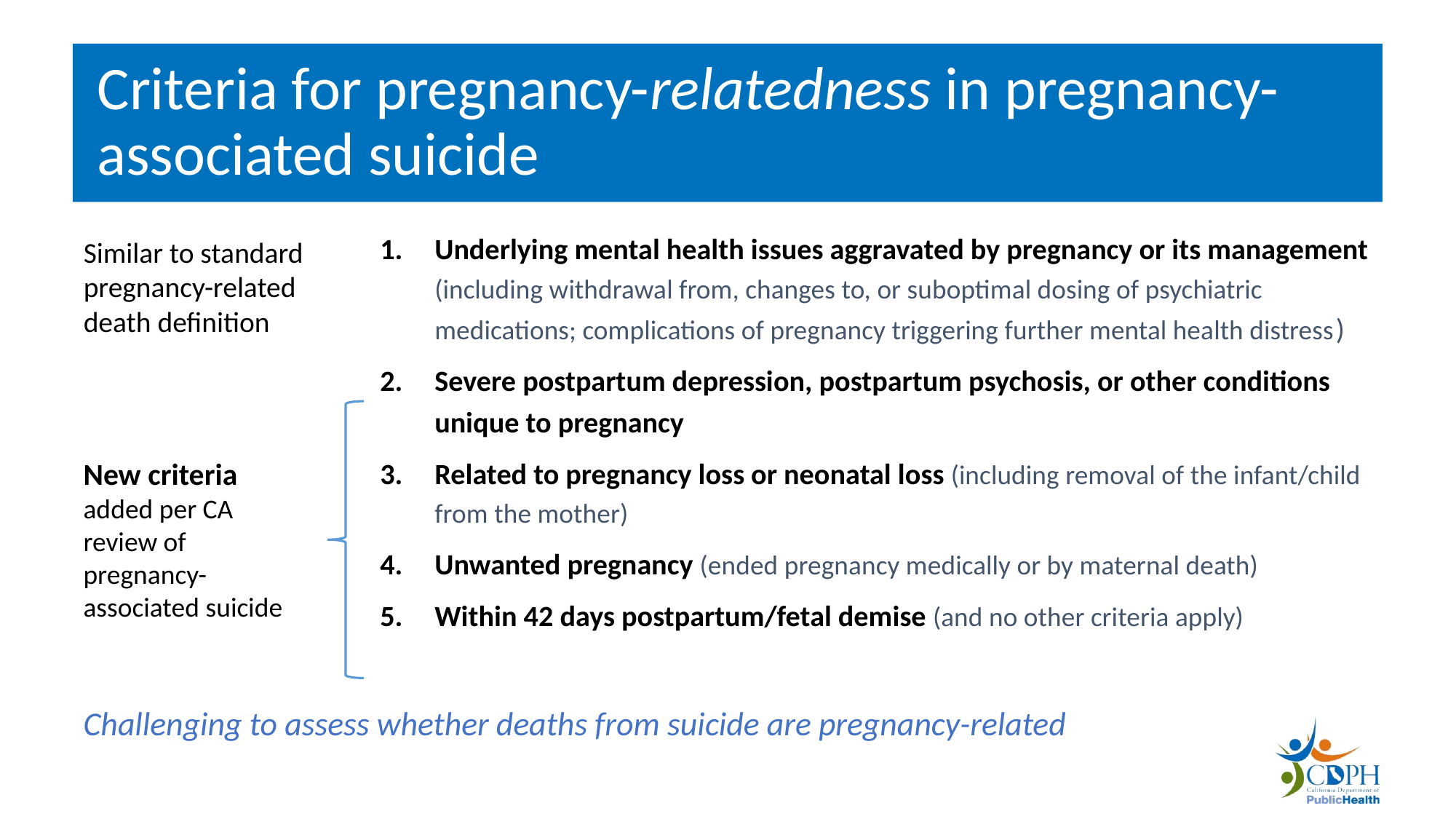

# Criteria for pregnancy-relatedness in pregnancy-associated suicide
Underlying mental health issues aggravated by pregnancy or its management (including withdrawal from, changes to, or suboptimal dosing of psychiatric medications; complications of pregnancy triggering further mental health distress)
Severe postpartum depression, postpartum psychosis, or other conditions unique to pregnancy
Related to pregnancy loss or neonatal loss (including removal of the infant/child from the mother)
Unwanted pregnancy (ended pregnancy medically or by maternal death)
Within 42 days postpartum/fetal demise (and no other criteria apply)
Similar to standard pregnancy-related death definition

New criteria added per CA review of pregnancy-associated suicide
Challenging to assess whether deaths from suicide are pregnancy-related